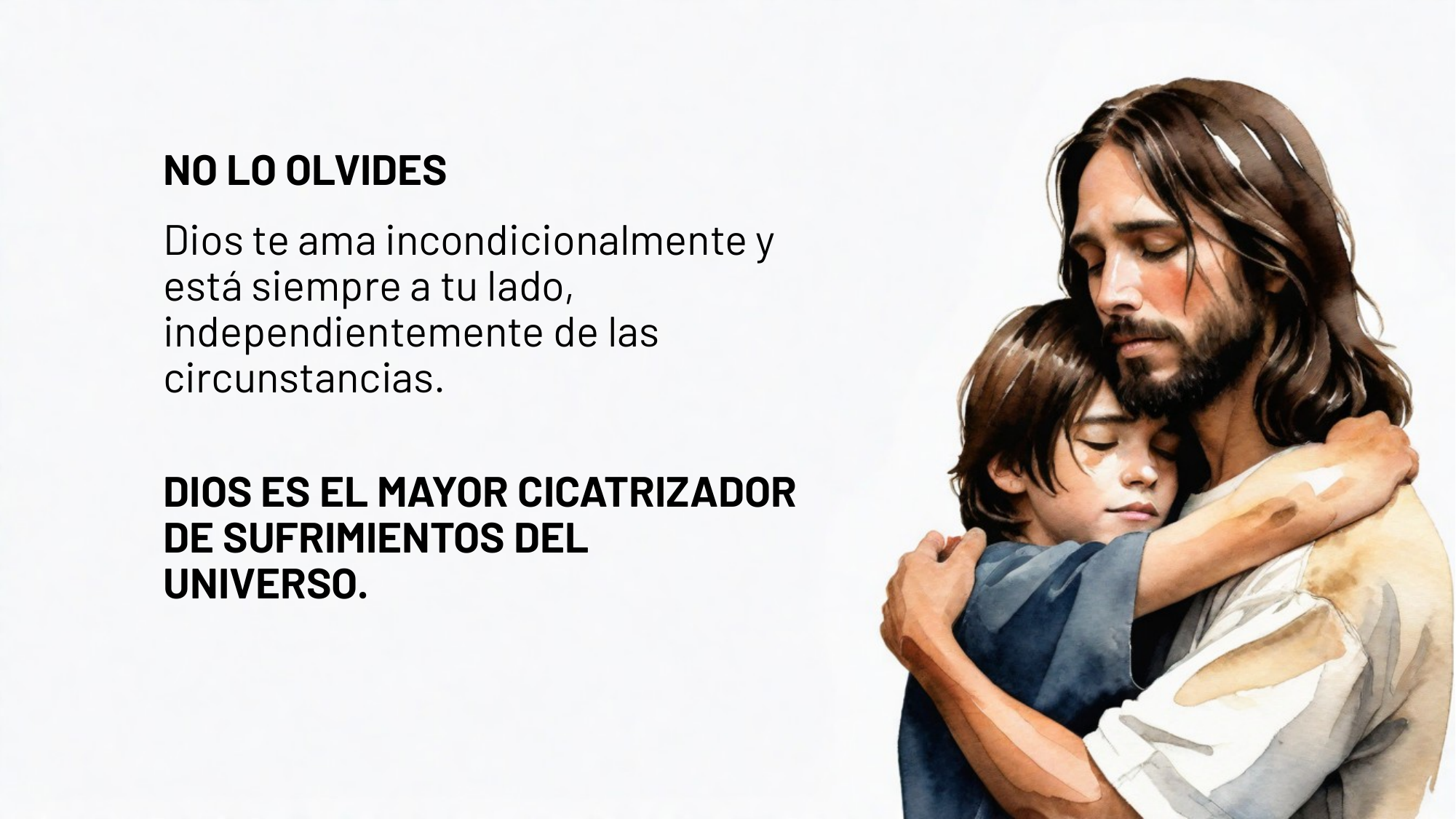

NO LO OLVIDES
Dios te ama incondicionalmente y está siempre a tu lado, independientemente de las circunstancias.

DIOS ES EL MAYOR CICATRIZADOR DE SUFRIMIENTOS DEL UNIVERSO.